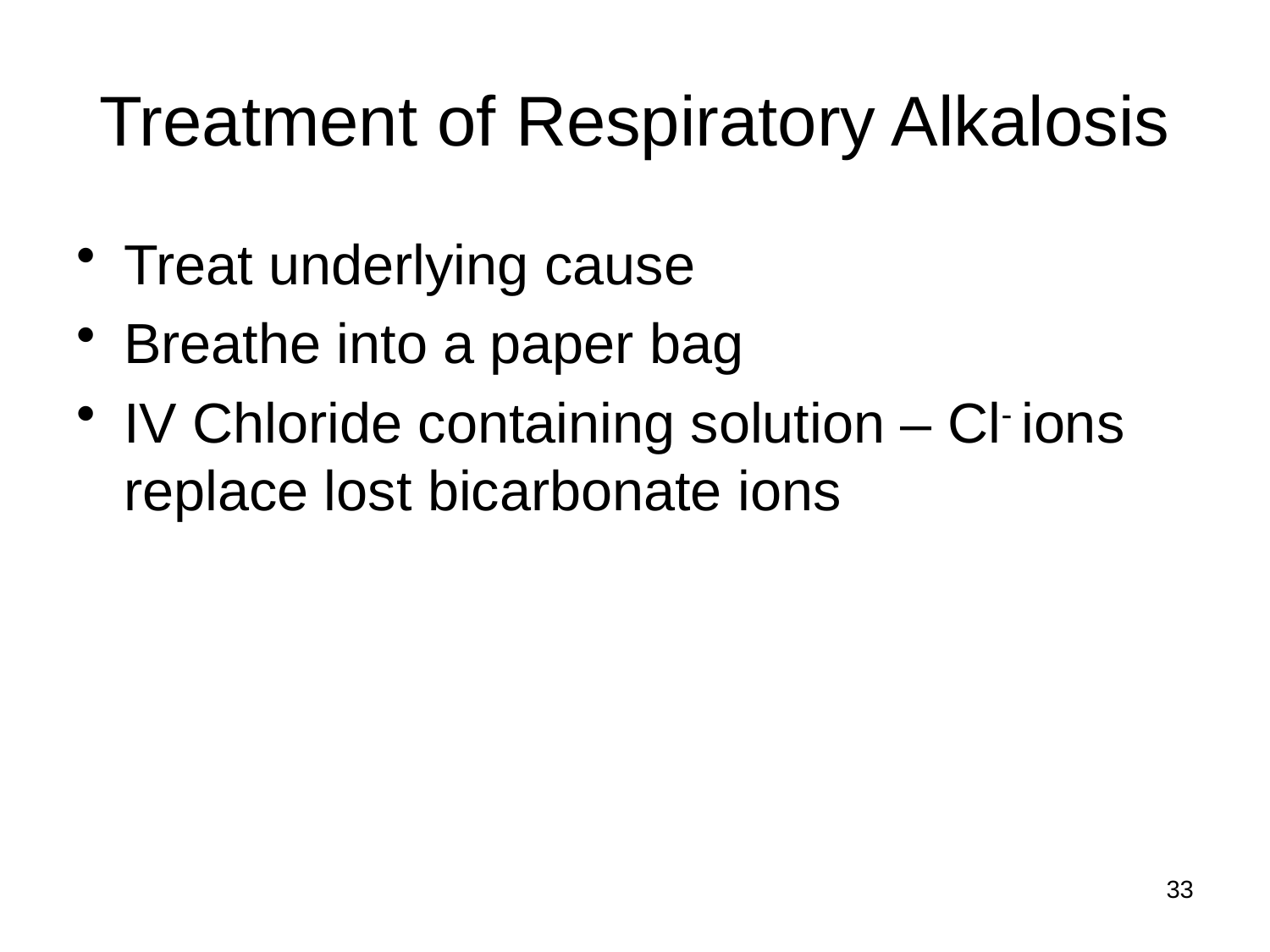

# Treatment of Respiratory Alkalosis
Treat underlying cause
Breathe into a paper bag
IV Chloride containing solution – Cl- ions replace lost bicarbonate ions
33